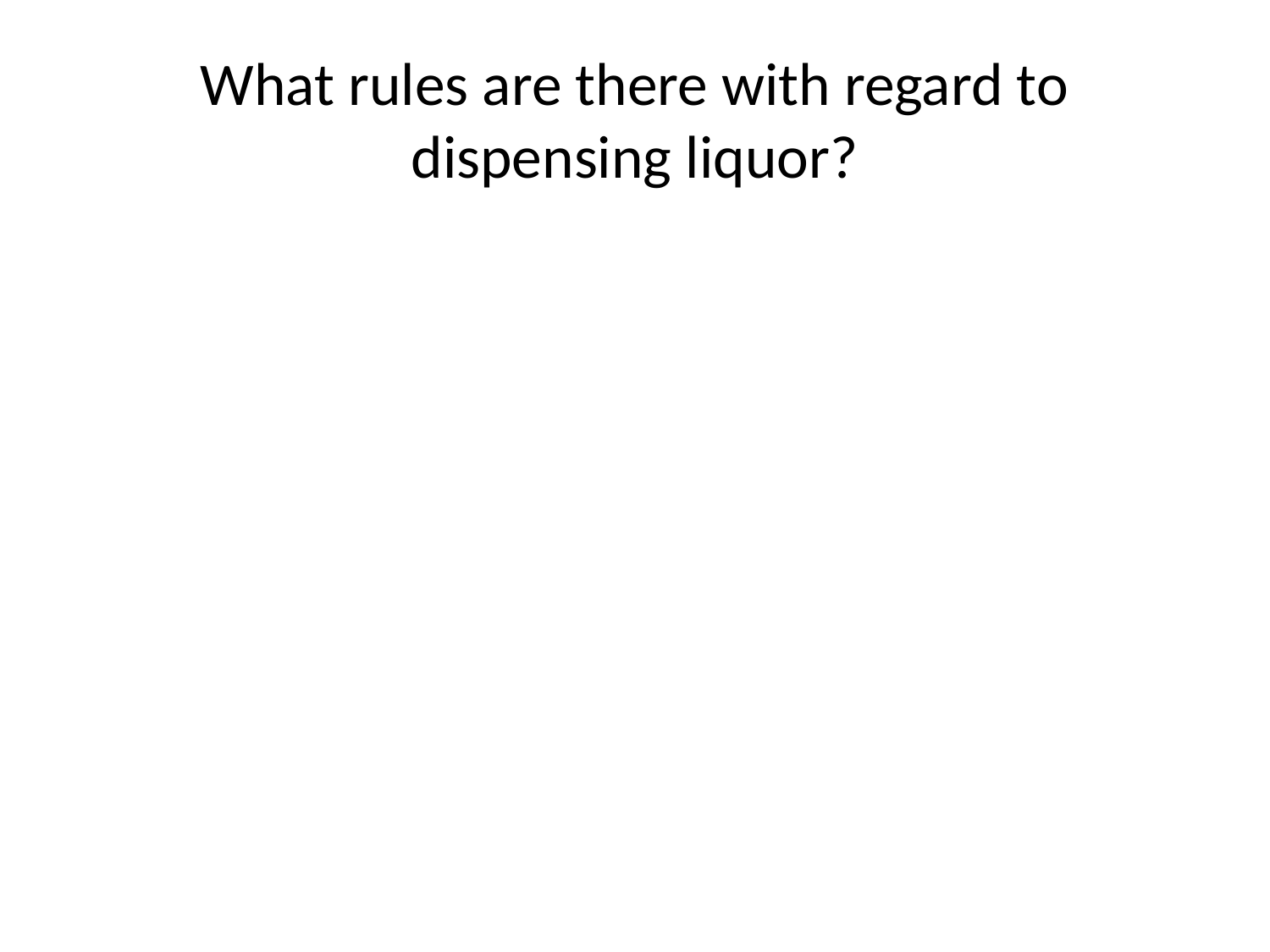

# What rules are there with regard to dispensing liquor?